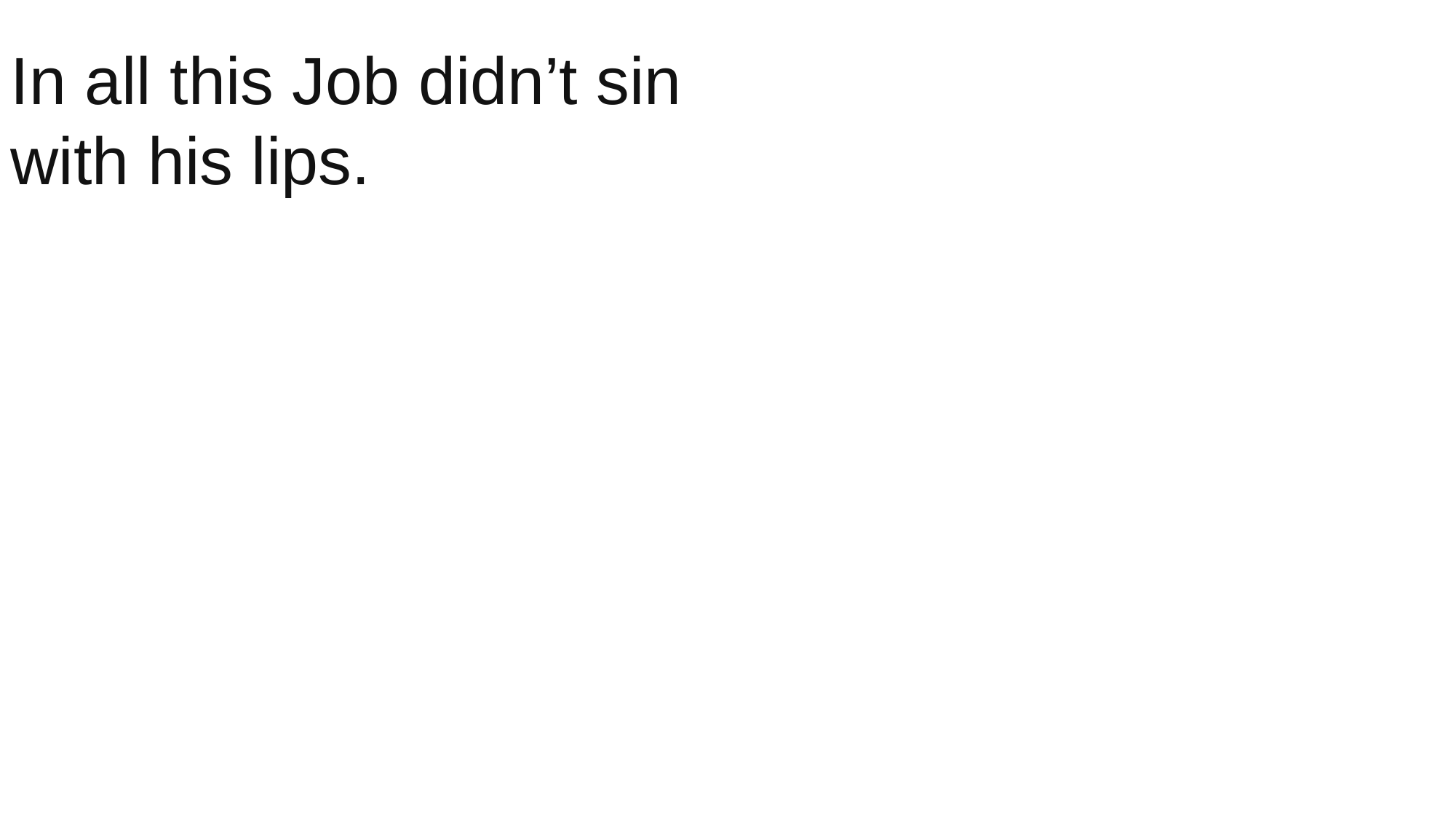

In all this Job didn’t sin with his lips.